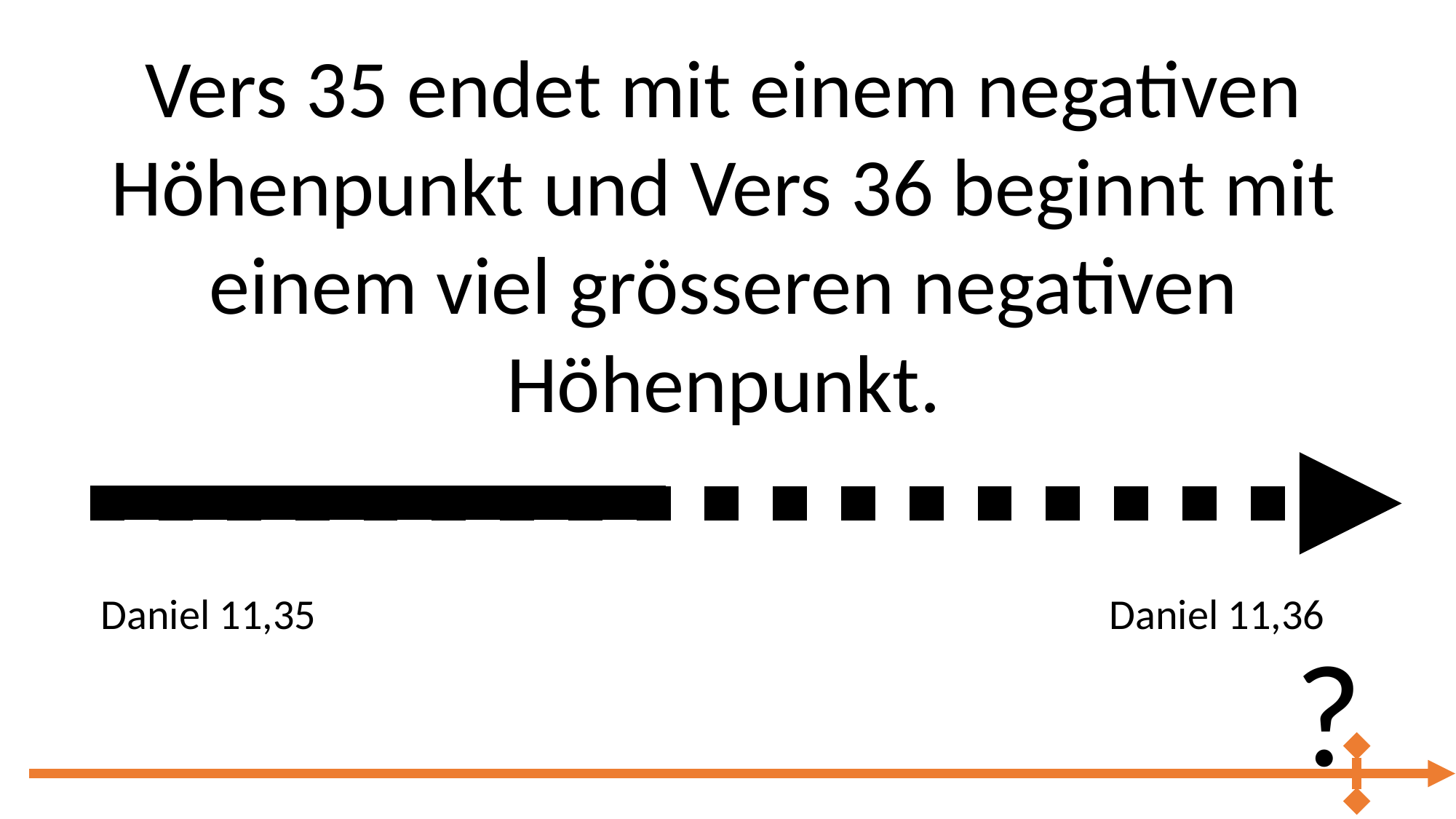

Vers 35 endet mit einem negativen Höhenpunkt und Vers 36 beginnt mit einem viel grösseren negativen Höhenpunkt.
Daniel 11,36
Daniel 11,35
?